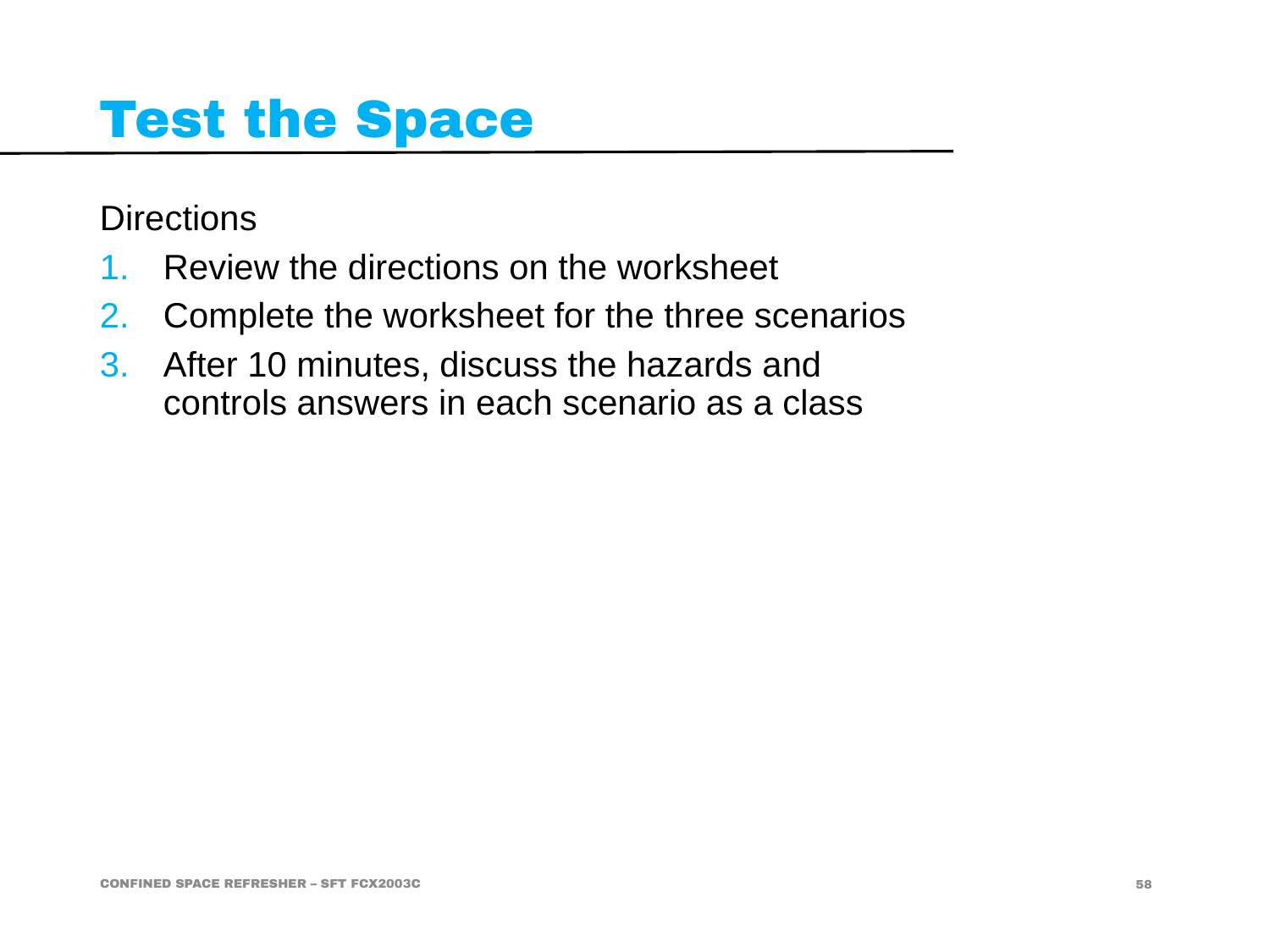

Test the Space
Directions
Review the directions on the worksheet
Complete the worksheet for the three scenarios
After 10 minutes, discuss the hazards and controls answers in each scenario as a class

Activity 14
CONFINED SPACE REFRESHER – SFT FCX2003C
58